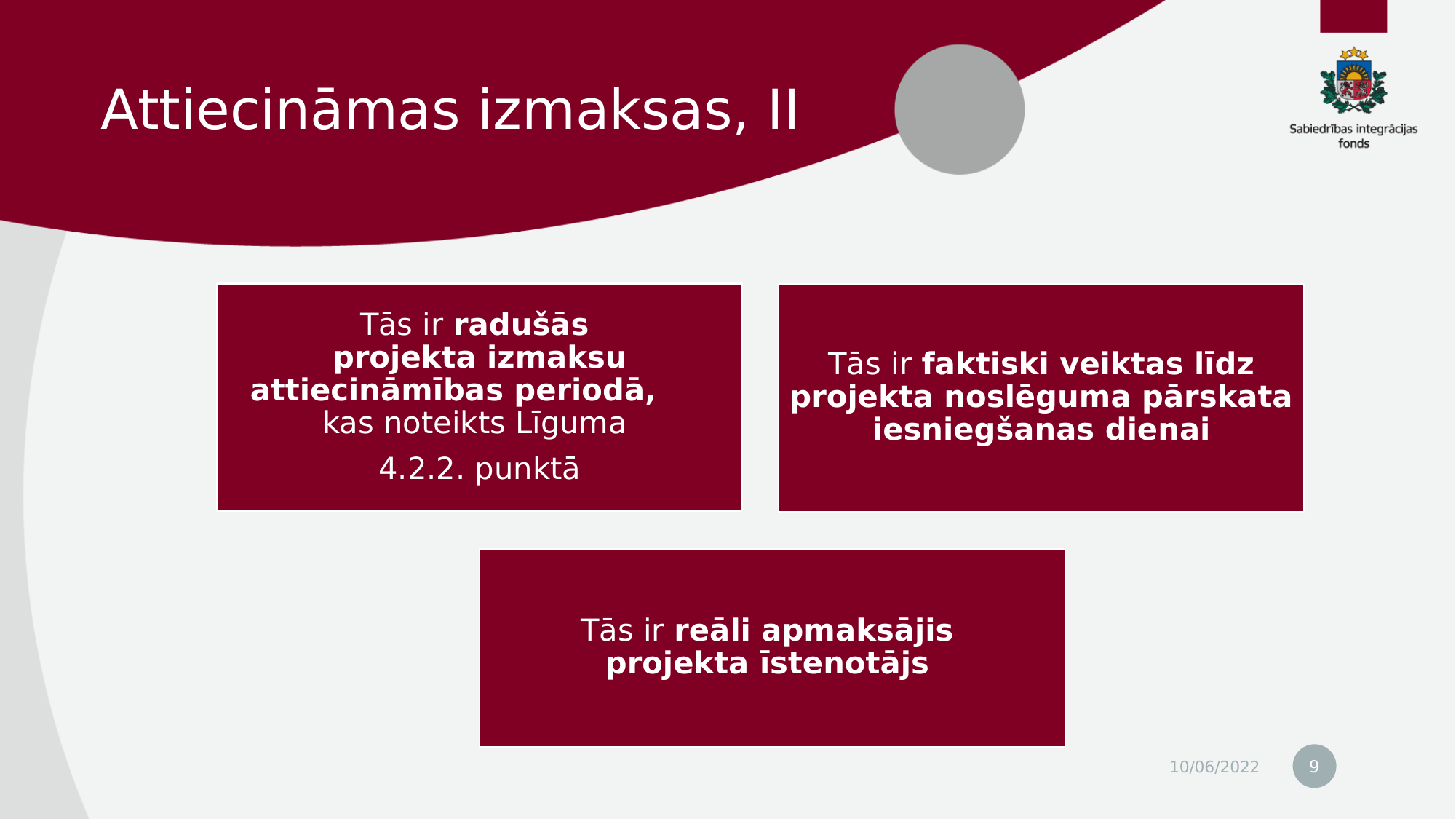

# Attiecināmas izmaksas, II
Tās ir radušās
projekta izmaksu attiecināmības periodā,      kas noteikts Līguma
4.2.2. punktā
Tās ir faktiski veiktas līdz projekta noslēguma pārskata iesniegšanas dienai
Tās ir reāli apmaksājis
projekta īstenotājs
9
10/06/2022